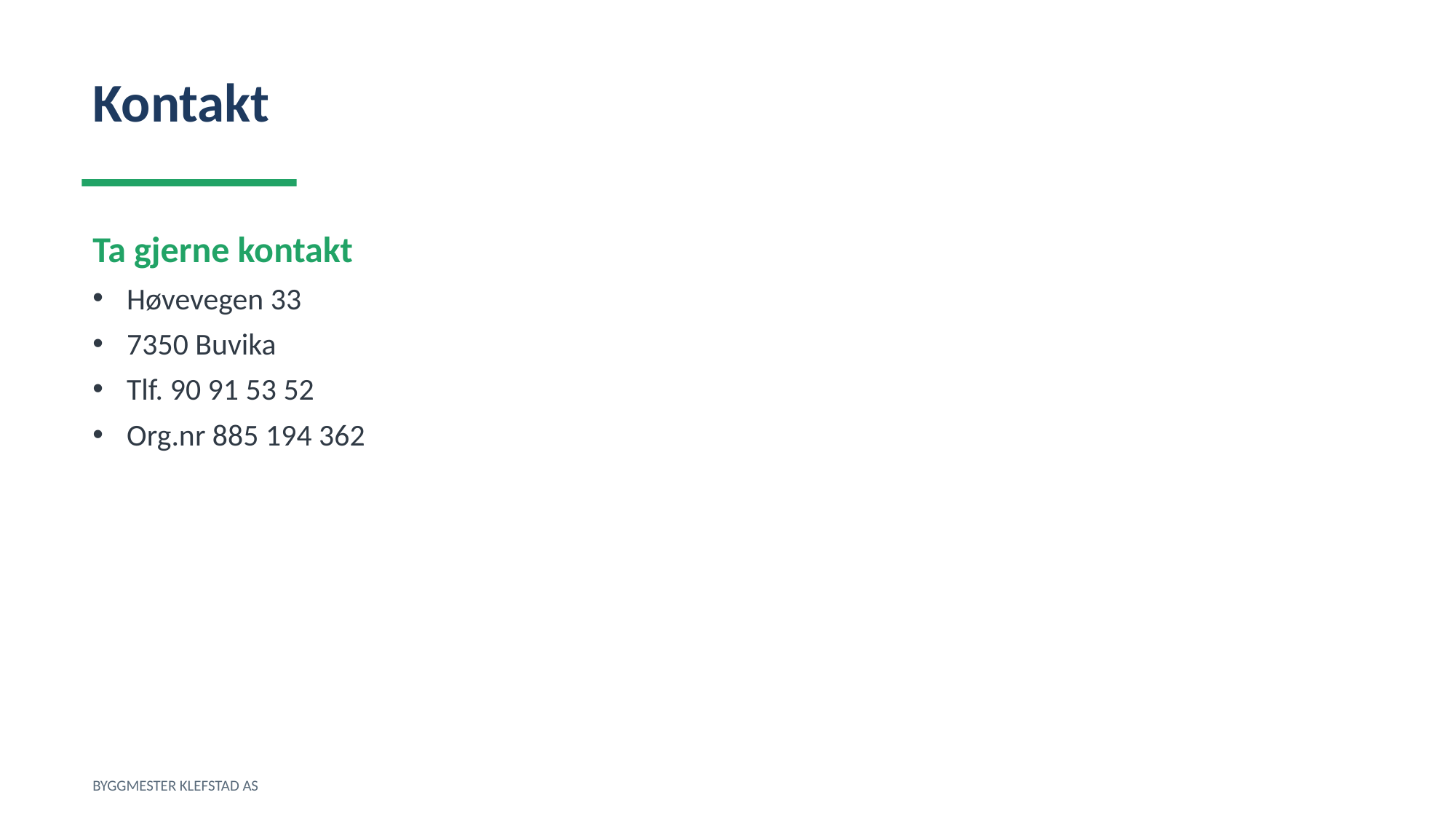

Kontakt

Ta gjerne kontakt
Høvevegen 33
7350 Buvika
Tlf. 90 91 53 52
Org.nr 885 194 362
BYGGMESTER KLEFSTAD AS